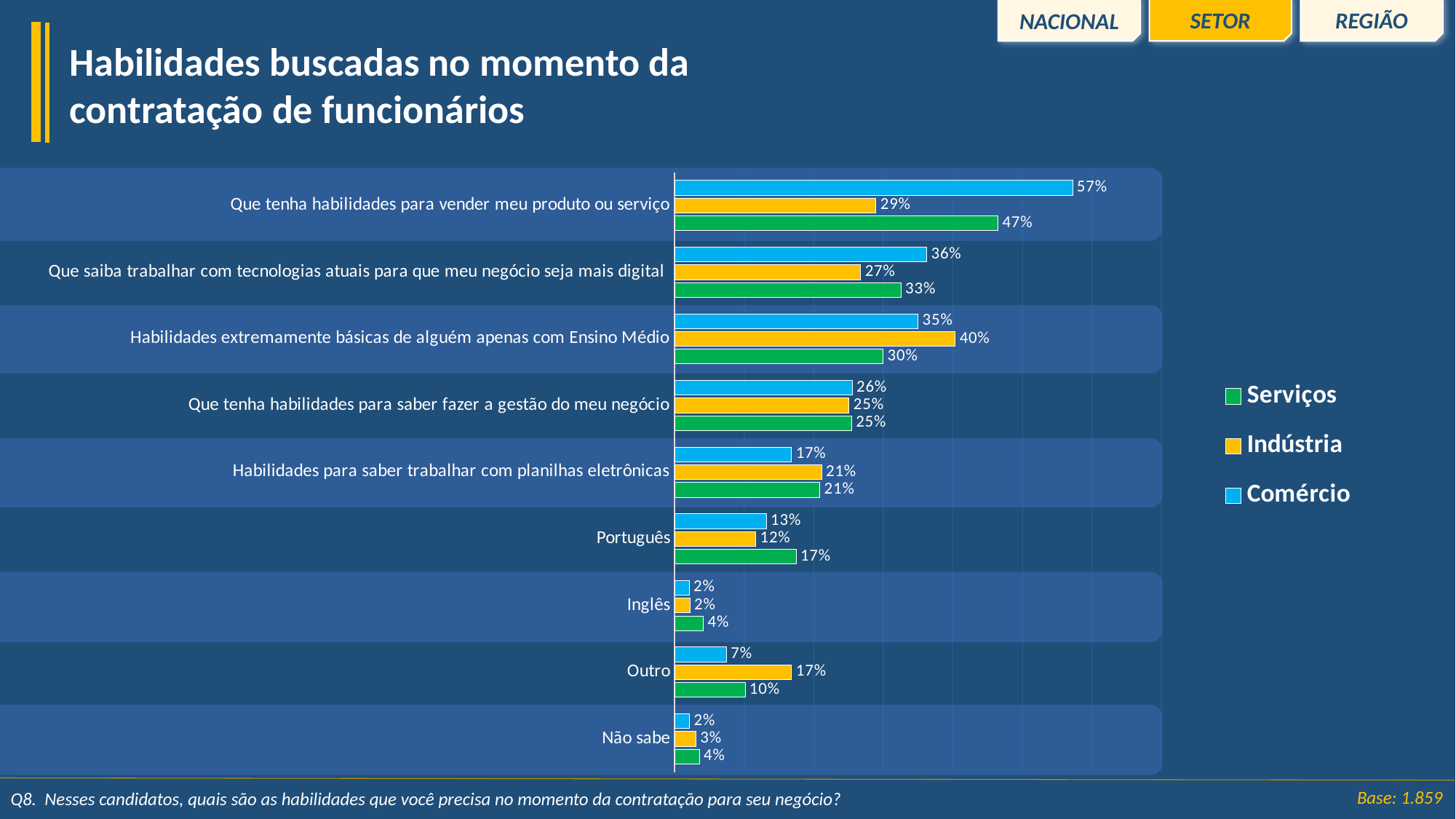

REGIÃO
SETOR
NACIONAL

Habilidades buscadas no momento da contratação de funcionários

### Chart

| Category | Comércio | Indústria | Serviços |
|---|---|---|---|
| Que tenha habilidades para vender meu produto ou serviço | 0.5722976071379475 | 0.2896477897414929 | 0.4651232901131973 |
| Que saiba trabalhar com tecnologias atuais para que meu negócio seja mais digital  | 0.3625737390238102 | 0.2675235286851905 | 0.3254971713792868 |
| Habilidades extremamente básicas de alguém apenas com Ensino Médio | 0.35014283721774975 | 0.40350790015801735 | 0.2998763953043323 |
| Que tenha habilidades para saber fazer a gestão do meu negócio | 0.2554222452786455 | 0.2509640066330471 | 0.2544493758159483 |
| Habilidades para saber trabalhar com planilhas eletrônicas | 0.16810189556577487 | 0.21147522829494342 | 0.20880266713329704 |
| Português | 0.13189188321364173 | 0.11674844395983826 | 0.17469813190442984 |
| Inglês | 0.020973540747489684 | 0.021956320197401017 | 0.041481631005248286 |
| Outro | 0.07462203576399097 | 0.16830197358426813 | 0.10140434857834939 |
| Não sabe | 0.021425080951124286 | 0.03080561991731407 | 0.03562712015477457 |
Base: 1.859
Q8.  Nesses candidatos, quais são as habilidades que você precisa no momento da contratação para seu negócio?